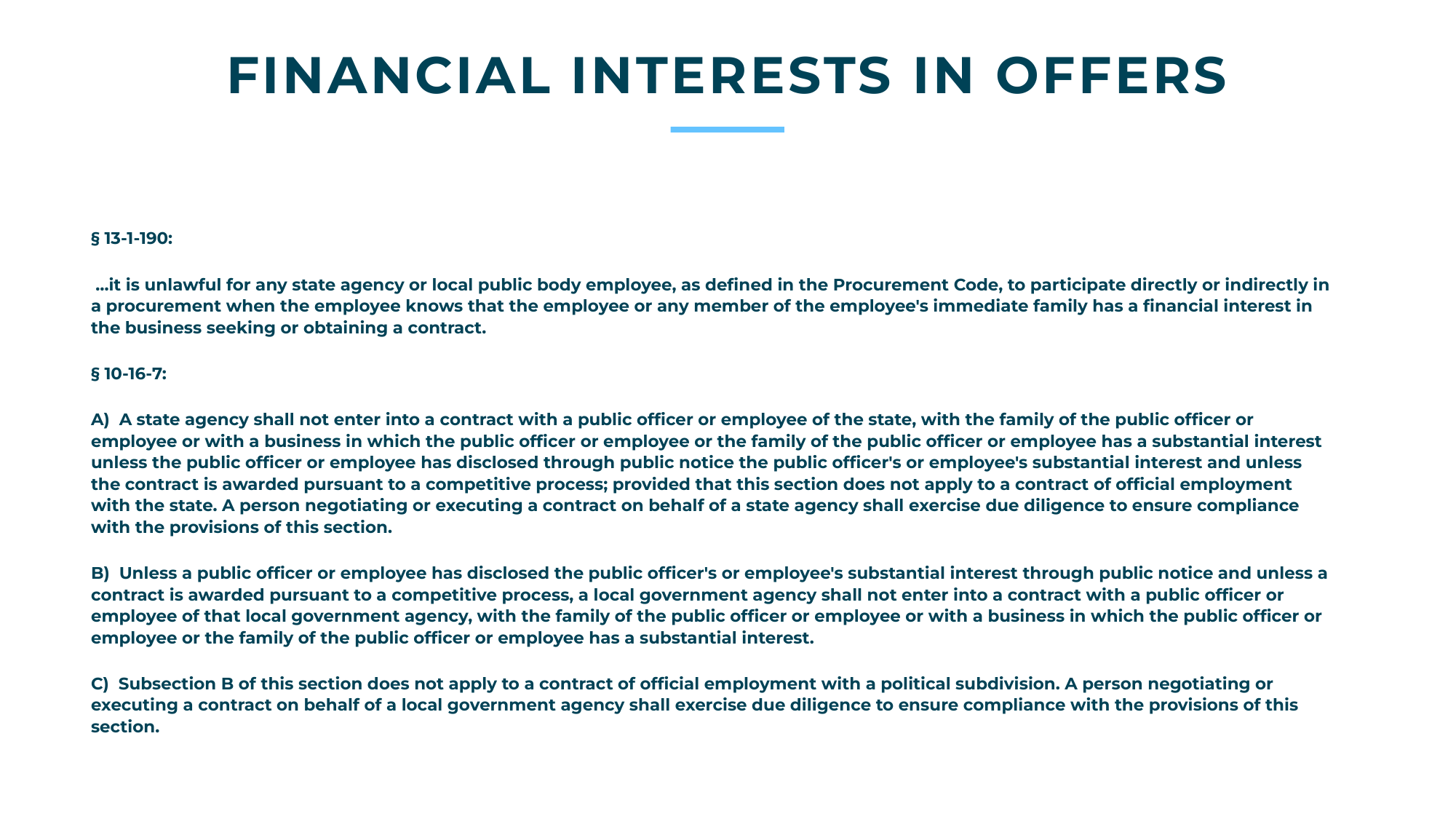

FINANCIAL INTERESTS IN OFFERS​

§ 13-1-190:
 ​…it is unlawful for any state agency or local public body employee, as defined in the Procurement Code, to participate directly or indirectly in
a procurement when the employee knows that the employee or any member of the employee's immediate family has a financial interest in
the business seeking or obtaining a contract.​​
§ 10-16-7:​
A)  A state agency shall not enter into a contract with a public officer or employee of the state, with the family of the public officer or
employee or with a business in which the public officer or employee or the family of the public officer or employee has a substantial interest
unless the public officer or employee has disclosed through public notice the public officer's or employee's substantial interest and unless
the contract is awarded pursuant to a competitive process; provided that this section does not apply to a contract of official employment
with the state. A person negotiating or executing a contract on behalf of a state agency shall exercise due diligence to ensure compliance
with the provisions of this section.​
B)  Unless a public officer or employee has disclosed the public officer's or employee's substantial interest through public notice and unless a
contract is awarded pursuant to a competitive process, a local government agency shall not enter into a contract with a public officer or
employee of that local government agency, with the family of the public officer or employee or with a business in which the public officer or
employee or the family of the public officer or employee has a substantial interest.​
C)  Subsection B of this section does not apply to a contract of official employment with a political subdivision. A person negotiating or
executing a contract on behalf of a local government agency shall exercise due diligence to ensure compliance with the provisions of this
section.